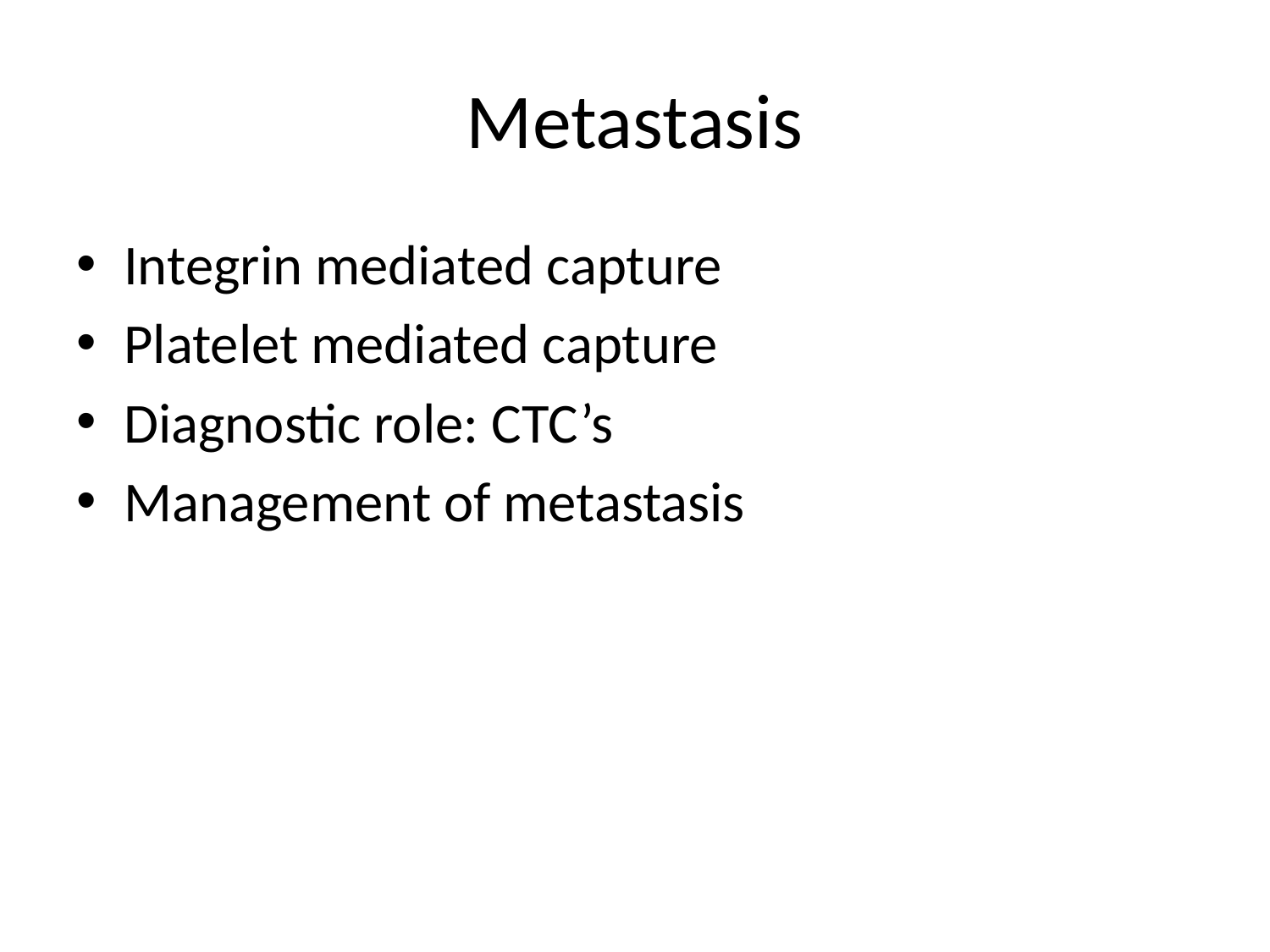

# Metastasis
Integrin mediated capture
Platelet mediated capture
Diagnostic role: CTC’s
Management of metastasis